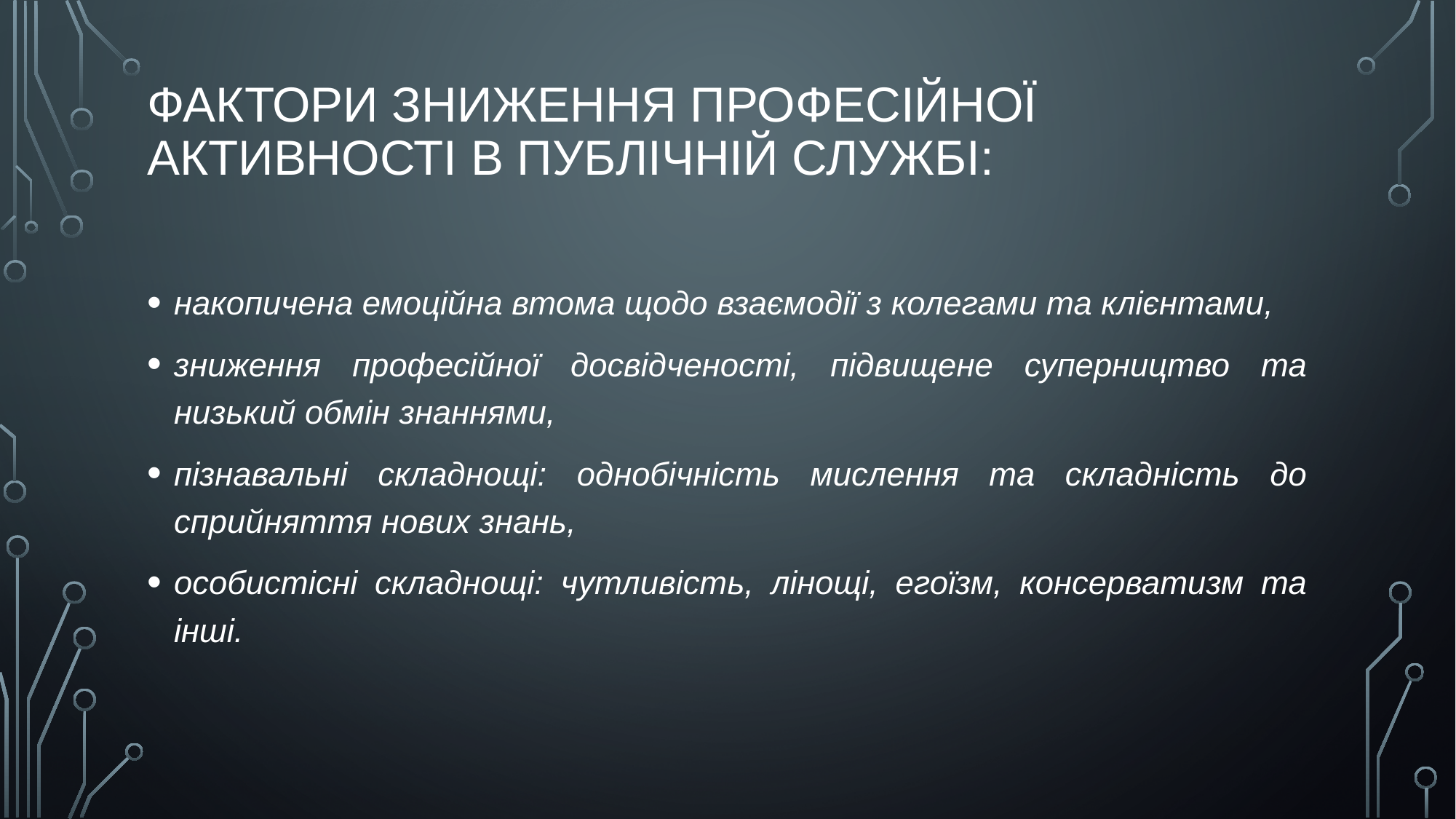

# фактори зниження професійної активності в публічній службі:
накопичена емоційна втома щодо взаємодії з колегами та клієнтами,
зниження професійної досвідченості, підвищене суперництво та низький обмін знаннями,
пізнавальні складнощі: однобічність мислення та складність до сприйняття нових знань,
особистісні складнощі: чутливість, лінощі, егоїзм, консерватизм та інші.